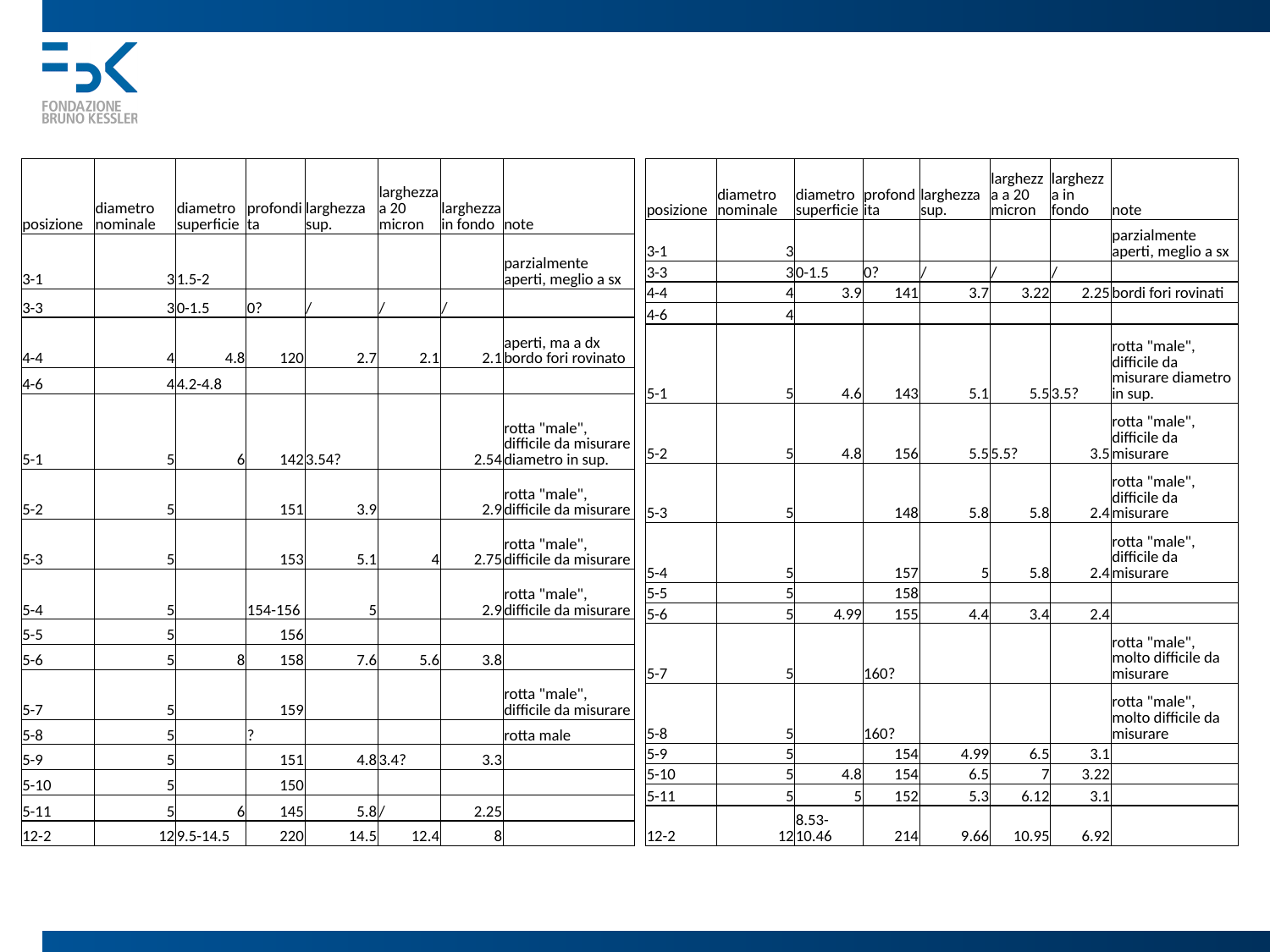

| posizione | diametro nominale | diametro superficie | profondita | larghezza sup. | larghezza a 20 micron | larghezza in fondo | note |
| --- | --- | --- | --- | --- | --- | --- | --- |
| 3-1 | 3 | 1.5-2 |  |  |  |  | parzialmente aperti, meglio a sx |
| 3-3 | 3 | 0-1.5 | 0? | / | / | / |  |
| 4-4 | 4 | 4.8 | 120 | 2.7 | 2.1 | 2.1 | aperti, ma a dx bordo fori rovinato |
| 4-6 | 4 | 4.2-4.8 |  |  |  |  |  |
| 5-1 | 5 | 6 | 142 | 3.54? |  | 2.54 | rotta "male", difficile da misurare diametro in sup. |
| 5-2 | 5 |  | 151 | 3.9 |  | 2.9 | rotta "male", difficile da misurare |
| 5-3 | 5 |  | 153 | 5.1 | 4 | 2.75 | rotta "male", difficile da misurare |
| 5-4 | 5 |  | 154-156 | 5 |  | 2.9 | rotta "male", difficile da misurare |
| 5-5 | 5 |  | 156 |  |  |  |  |
| 5-6 | 5 | 8 | 158 | 7.6 | 5.6 | 3.8 |  |
| 5-7 | 5 |  | 159 |  |  |  | rotta "male", difficile da misurare |
| 5-8 | 5 |  | ? |  |  |  | rotta male |
| 5-9 | 5 |  | 151 | 4.8 | 3.4? | 3.3 |  |
| 5-10 | 5 |  | 150 |  |  |  |  |
| 5-11 | 5 | 6 | 145 | 5.8 | / | 2.25 |  |
| 12-2 | 12 | 9.5-14.5 | 220 | 14.5 | 12.4 | 8 |  |
| posizione | diametro nominale | diametro superficie | profondita | larghezza sup. | larghezza a 20 micron | larghezza in fondo | note |
| --- | --- | --- | --- | --- | --- | --- | --- |
| 3-1 | 3 |  |  |  |  |  | parzialmente aperti, meglio a sx |
| 3-3 | 3 | 0-1.5 | 0? | / | / | / |  |
| 4-4 | 4 | 3.9 | 141 | 3.7 | 3.22 | 2.25 | bordi fori rovinati |
| 4-6 | 4 |  |  |  |  |  |  |
| 5-1 | 5 | 4.6 | 143 | 5.1 | 5.5 | 3.5? | rotta "male", difficile da misurare diametro in sup. |
| 5-2 | 5 | 4.8 | 156 | 5.5 | 5.5? | 3.5 | rotta "male", difficile da misurare |
| 5-3 | 5 |  | 148 | 5.8 | 5.8 | 2.4 | rotta "male", difficile da misurare |
| 5-4 | 5 |  | 157 | 5 | 5.8 | 2.4 | rotta "male", difficile da misurare |
| 5-5 | 5 |  | 158 |  |  |  |  |
| 5-6 | 5 | 4.99 | 155 | 4.4 | 3.4 | 2.4 |  |
| 5-7 | 5 |  | 160? |  |  |  | rotta "male", molto difficile da misurare |
| 5-8 | 5 |  | 160? |  |  |  | rotta "male", molto difficile da misurare |
| 5-9 | 5 |  | 154 | 4.99 | 6.5 | 3.1 |  |
| 5-10 | 5 | 4.8 | 154 | 6.5 | 7 | 3.22 |  |
| 5-11 | 5 | 5 | 152 | 5.3 | 6.12 | 3.1 |  |
| 12-2 | 12 | 8.53-10.46 | 214 | 9.66 | 10.95 | 6.92 |  |